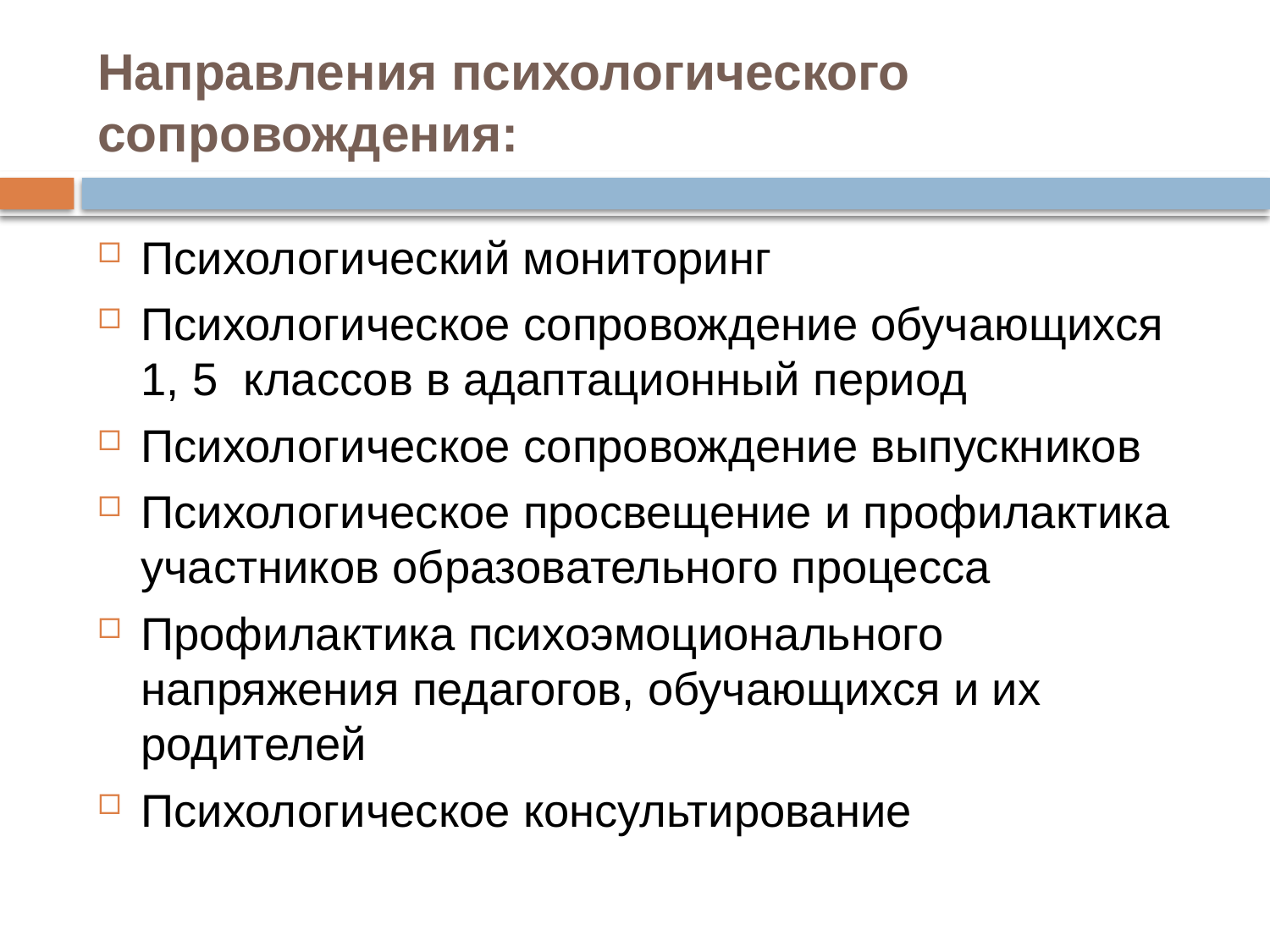

# Направления психологического сопровождения:
Психологический мониторинг
Психологическое сопровождение обучающихся 1, 5  классов в адаптационный период
Психологическое сопровождение выпускников
Психологическое просвещение и профилактика участников образовательного процесса
Профилактика психоэмоционального напряжения педагогов, обучающихся и их родителей
Психологическое консультирование